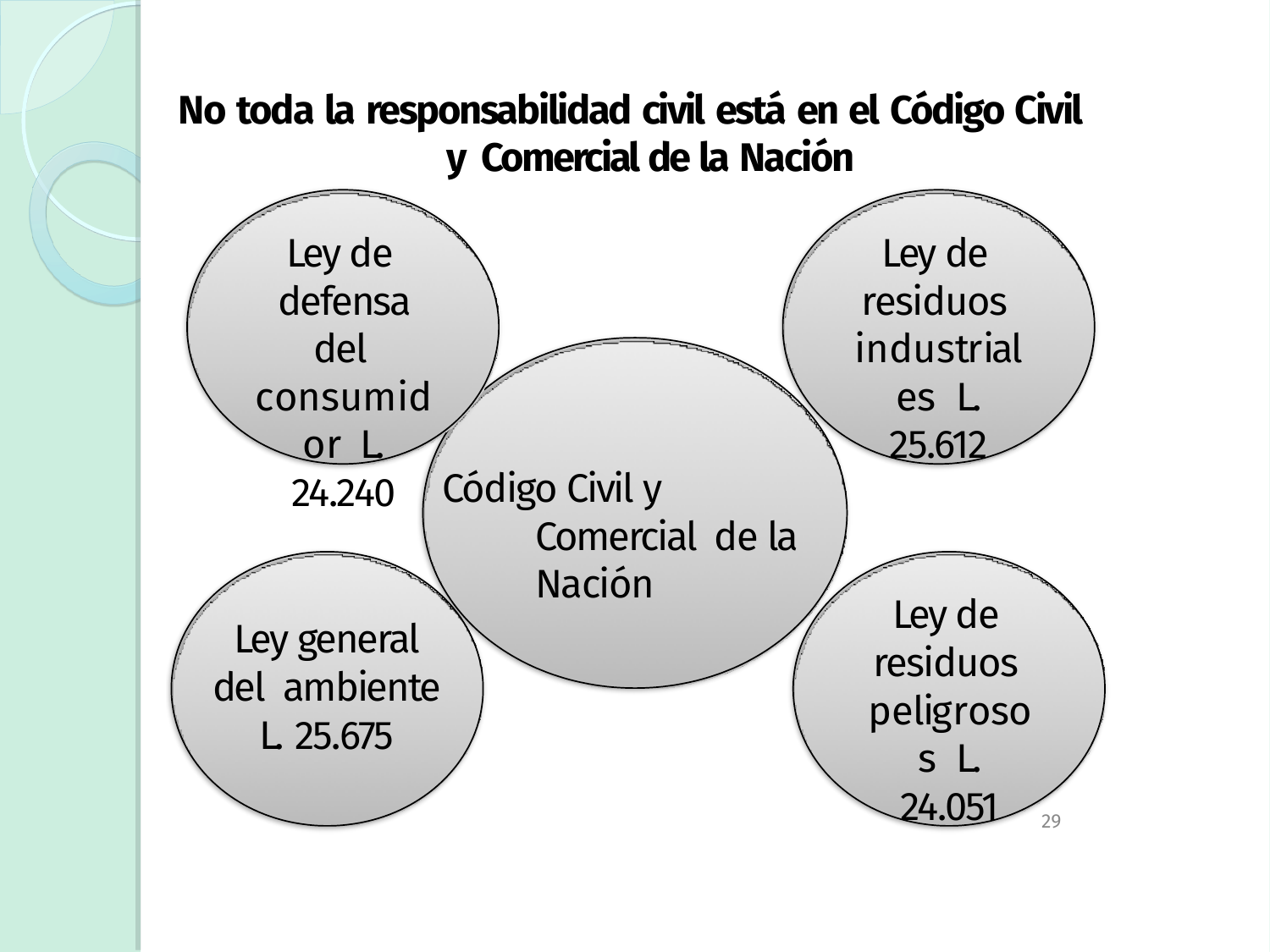

No toda la responsabilidad civil está en el Código Civil y  Comercial de la Nación

Ley de  defensa del  consumidor  L. 24.240
Ley de  residuos  industriales  L. 25.612

Código Civil y Comercial  de la Nación

Ley de  residuos  peligrosos  L. 24.051
Ley general del  ambiente
L. 25.675
29